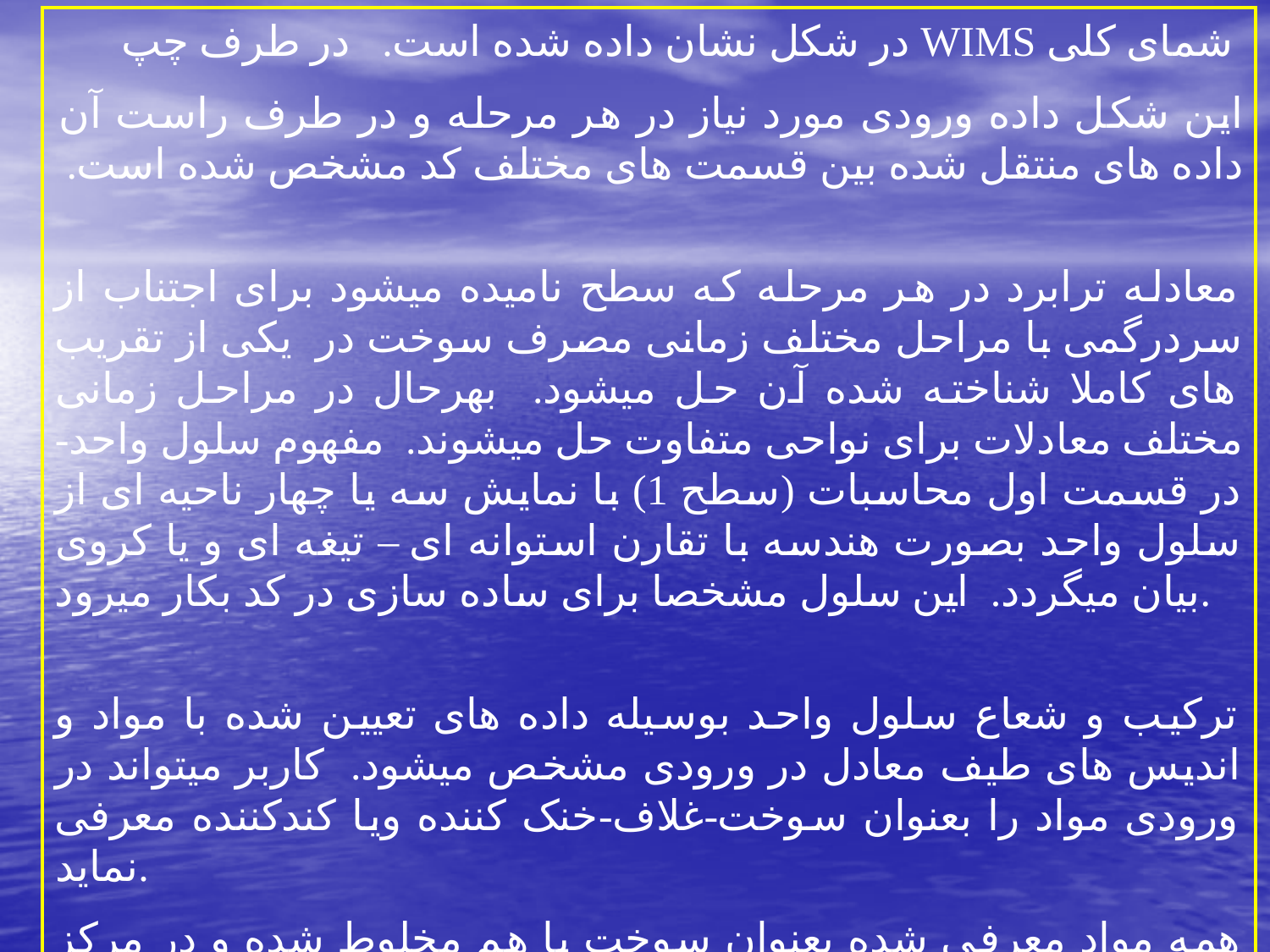

در شکل نشان داده شده است.   در طرف چپ WIMS شمای کلی
اين شکل داده ورودی مورد نياز در هر مرحله و در طرف راست آن داده های منتقل شده بين قسمت های مختلف کد مشخص شده است.
معادله ترابرد در هر مرحله که سطح ناميده ميشود برای اجتناب از سردرگمی با مراحل مختلف زمانی مصرف سوخت در  يکی از تقريب های کاملا شناخته شده آن حل ميشود.  بهرحال در مراحل زمانی مختلف معادلات برای نواحی متفاوت حل ميشوند.  مفهوم سلول واحد- در قسمت اول محاسبات (سطح 1) با نمايش سه يا چهار ناحيه ای از سلول واحد بصورت هندسه با تقارن استوانه ای – تيغه ای و يا کروی بيان ميگردد.  اين سلول مشخصا برای ساده سازی در کد بکار ميرود.
ترکيب و شعاع سلول واحد بوسيله داده های تعيين شده با مواد و انديس های طيف معادل در ورودی مشخص ميشود.  کاربر ميتواند در ورودی مواد را بعنوان سوخت-غلاف-خنک کننده ويا کندکننده معرفی نمايد.
همه مواد معرفی شده بعنوان سوخت با هم مخلوط شده و در مرکز استوانه – صفحه و يا کره قرار ميگيرند. الگوريتم مشابهی برای ساير مواد تشکيل دهنده سلول واحد بکار ميرود.